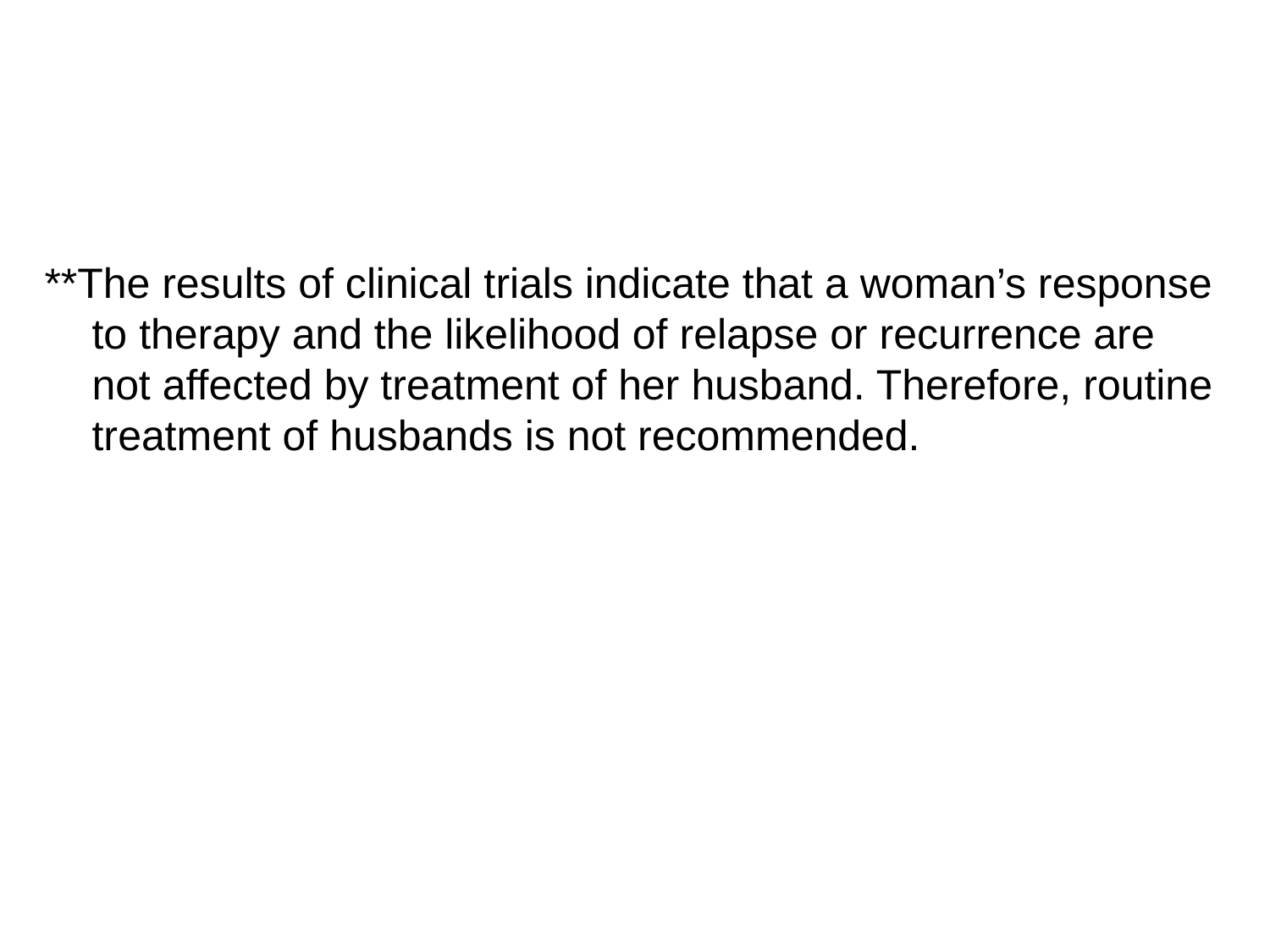

**The results of clinical trials indicate that a woman’s response
    to therapy and the likelihood of relapse or recurrence are
    not affected by treatment of her husband. Therefore, routine
    treatment of husbands is not recommended.
#